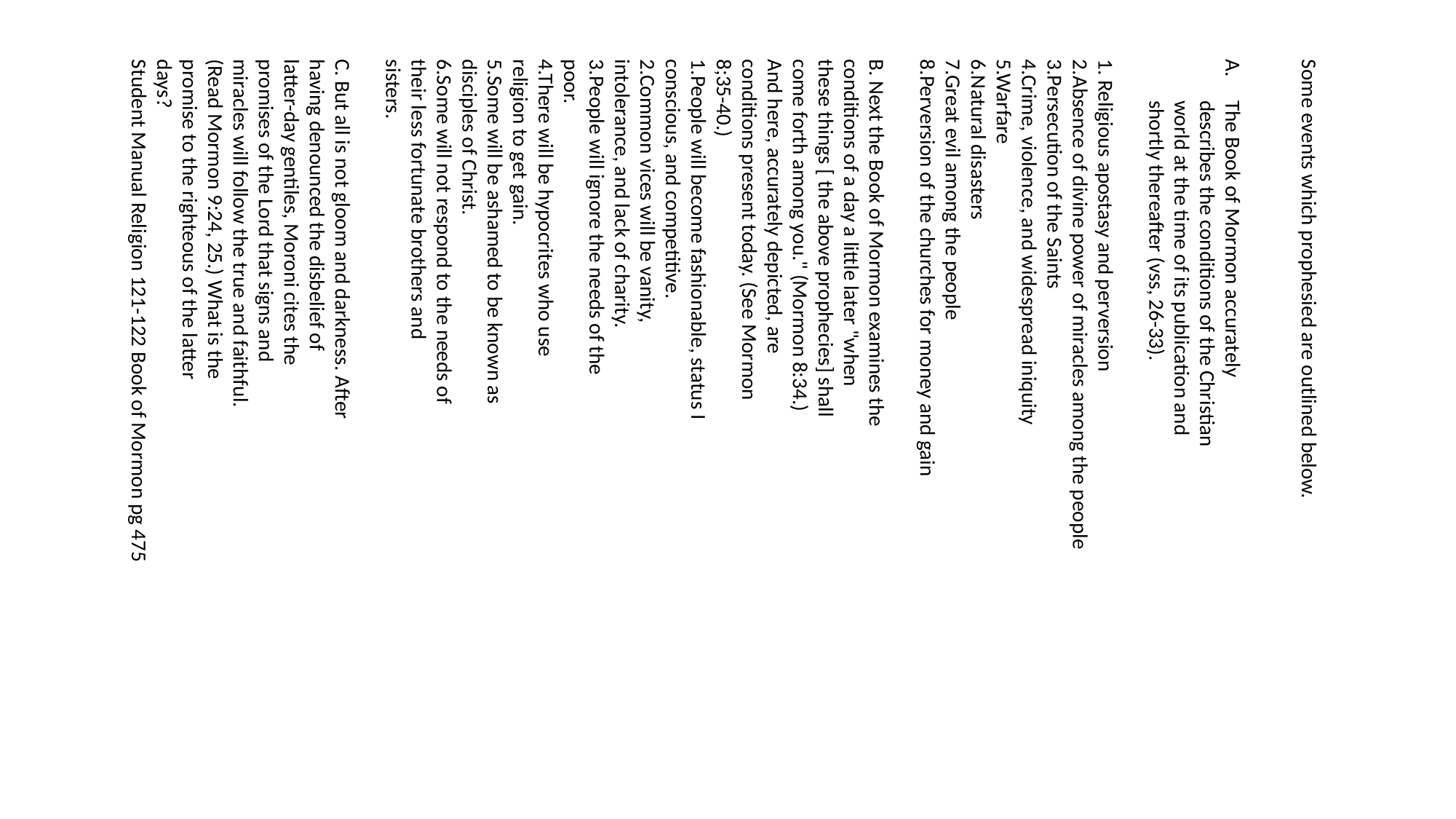

Some events which prophesied are outlined below.

The Book of Mormon accurately
describes the conditions of the Christian
world at the time of its publication and
shortly thereafter (vss, 26-33).

1. Religious apostasy and perversion
2.Absence of divine power of miracles among the people
3.Persecution of the Saints
4.Crime, violence, and widespread iniquity
5.Warfare
6.Natural disasters
7.Great evil among the people
8.Perversion of the churches for money and gain

B. Next the Book of Mormon examines the
conditions of a day a little later "when
these things [ the above prophecies] shall
come forth among you." (Mormon 8:34.)
And here, accurately depicted, are
conditions present today. (See Mormon
8;35-40.)
1.People will become fashionable, status I
conscious, and competitive.
2.Common vices will be vanity,
intolerance, and lack of charity.
3.People will ignore the needs of the
poor.
4.There will be hypocrites who use
religion to get gain.
5.Some will be ashamed to be known as
disciples of Christ.
6.Some will not respond to the needs of
their less fortunate brothers and
sisters.

C. But all is not gloom and darkness. After
having denounced the disbelief of
latter-day gentiles, Moroni cites the
promises of the Lord that signs and
miracles will follow the true and faithful.
(Read Mormon 9:24, 25.) What is the
promise to the righteous of the latter
days?
Student Manual Religion 121-122 Book of Mormon pg 475